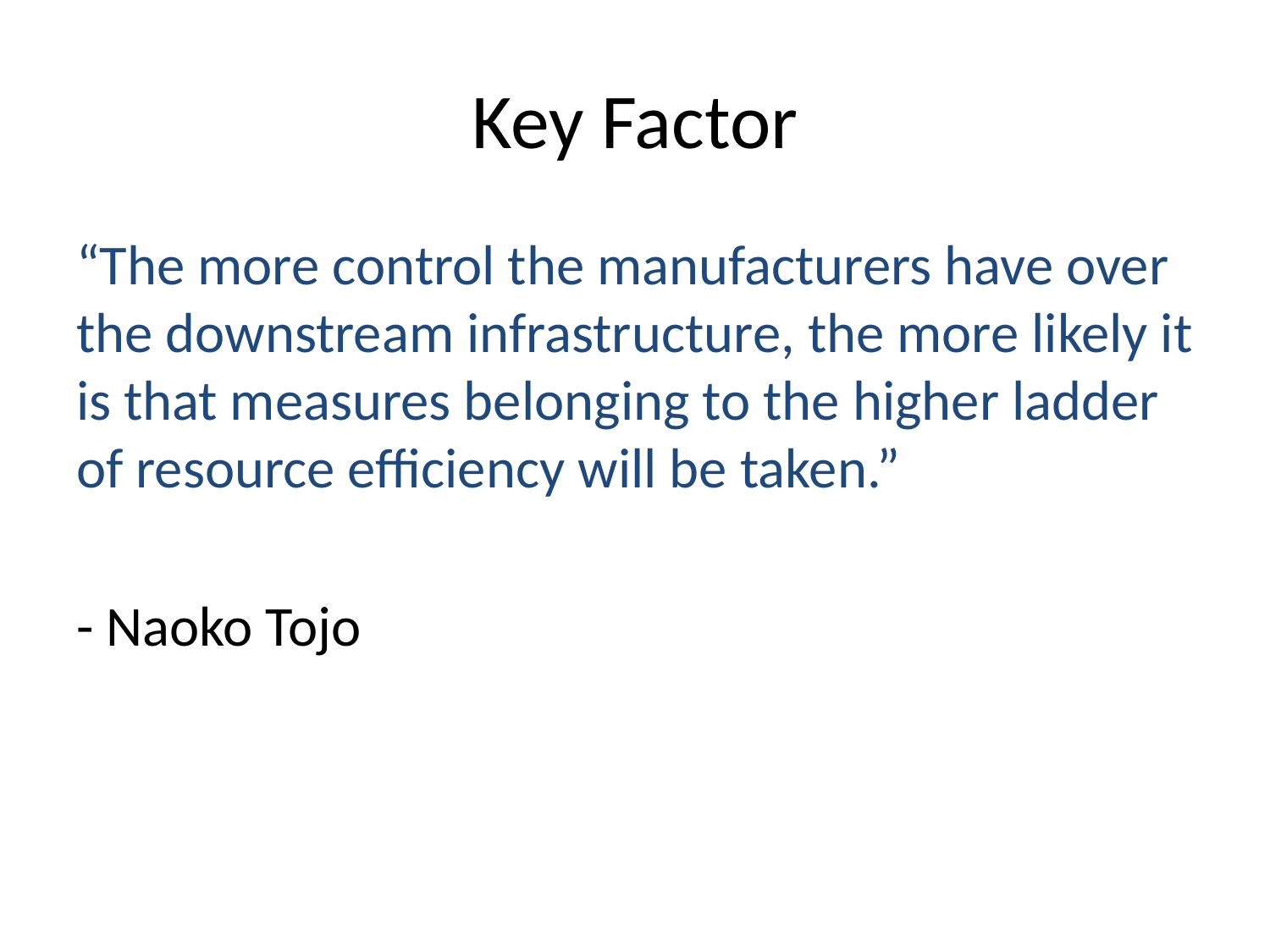

# Key Factor
“The more control the manufacturers have over the downstream infrastructure, the more likely it is that measures belonging to the higher ladder of resource efficiency will be taken.”

- Naoko Tojo